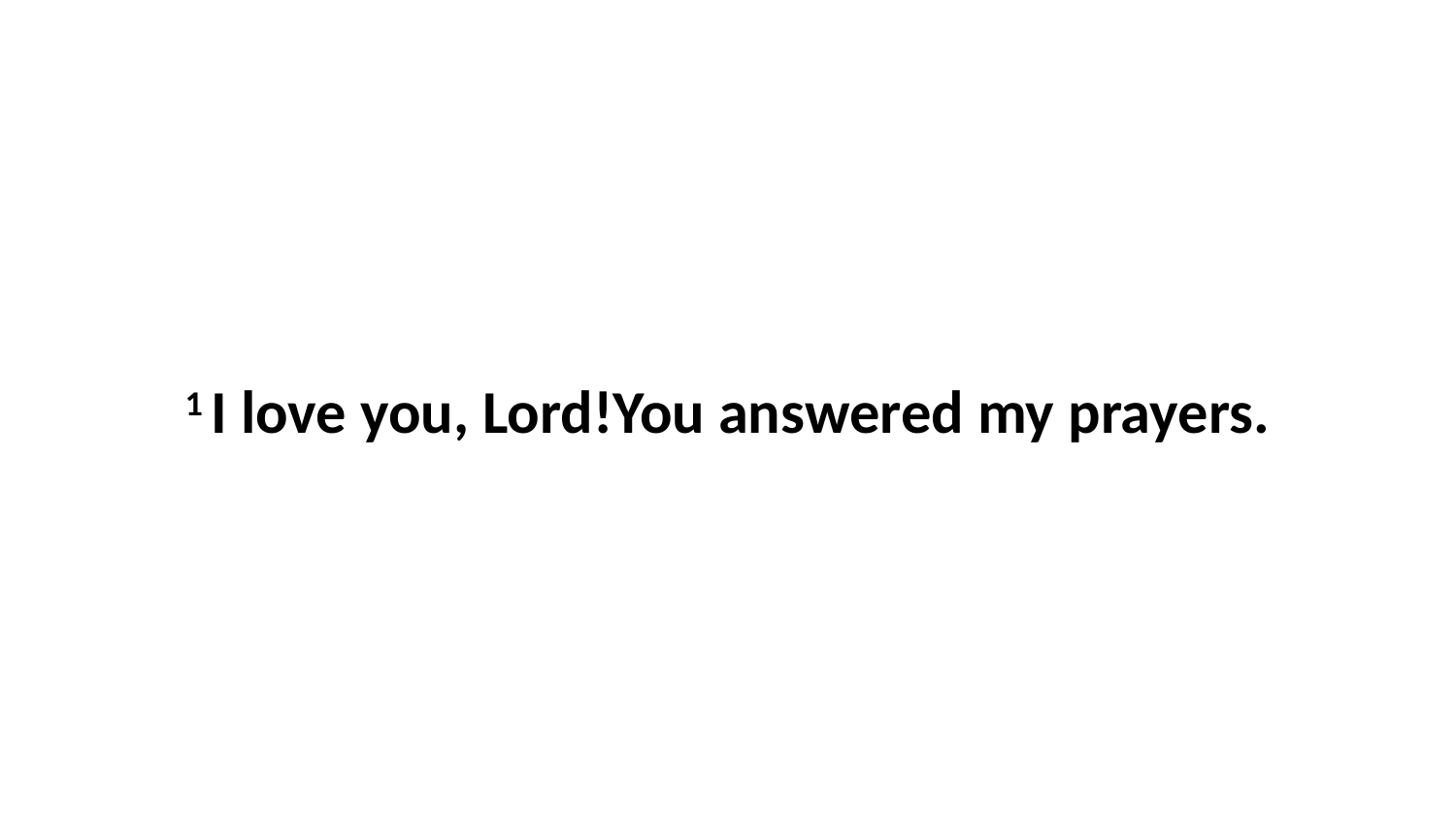

1 I love you, Lord!You answered my prayers.